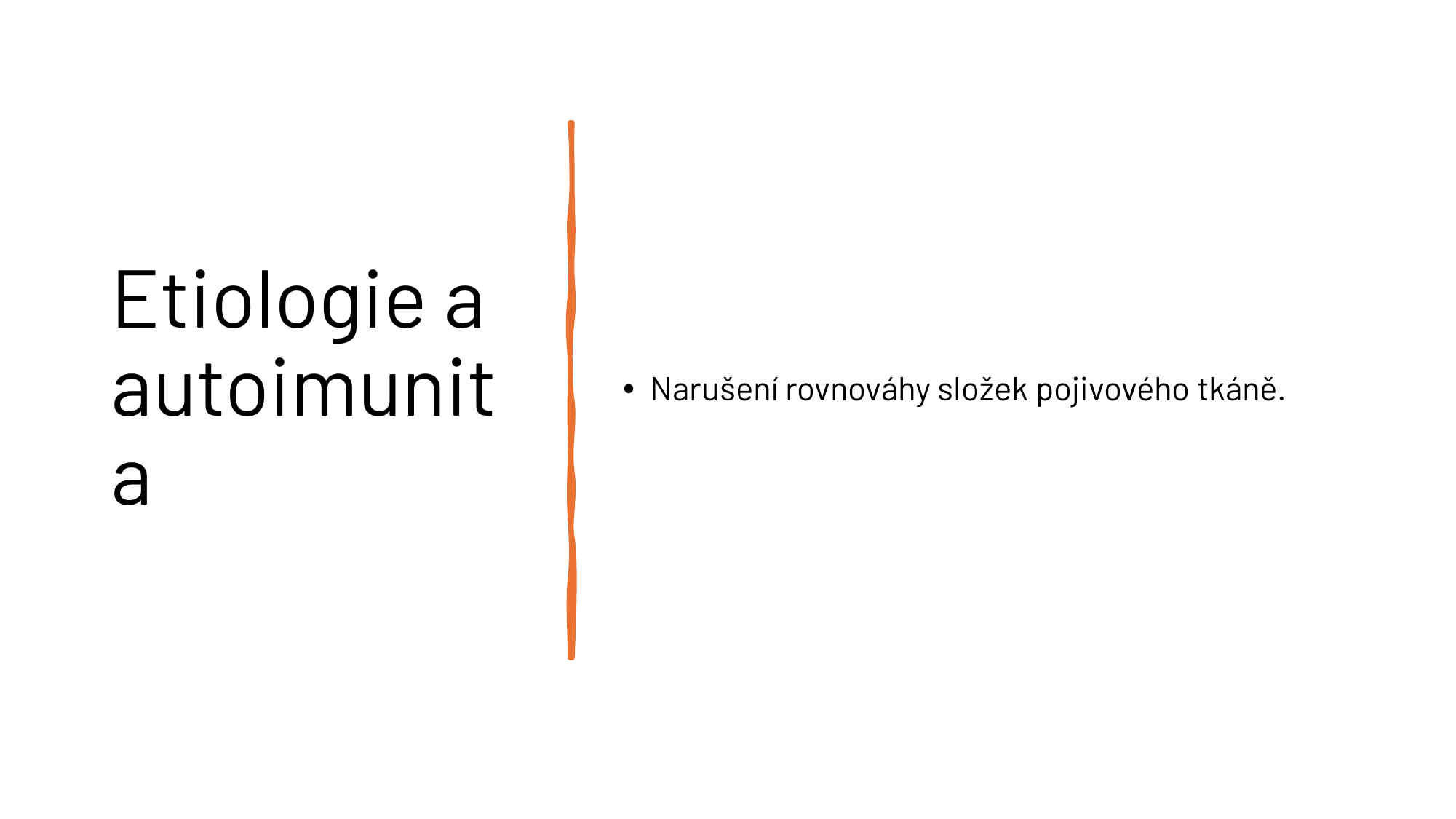

# Etiologie a autoimunita
Narušení rovnováhy složek pojivového tkáně.